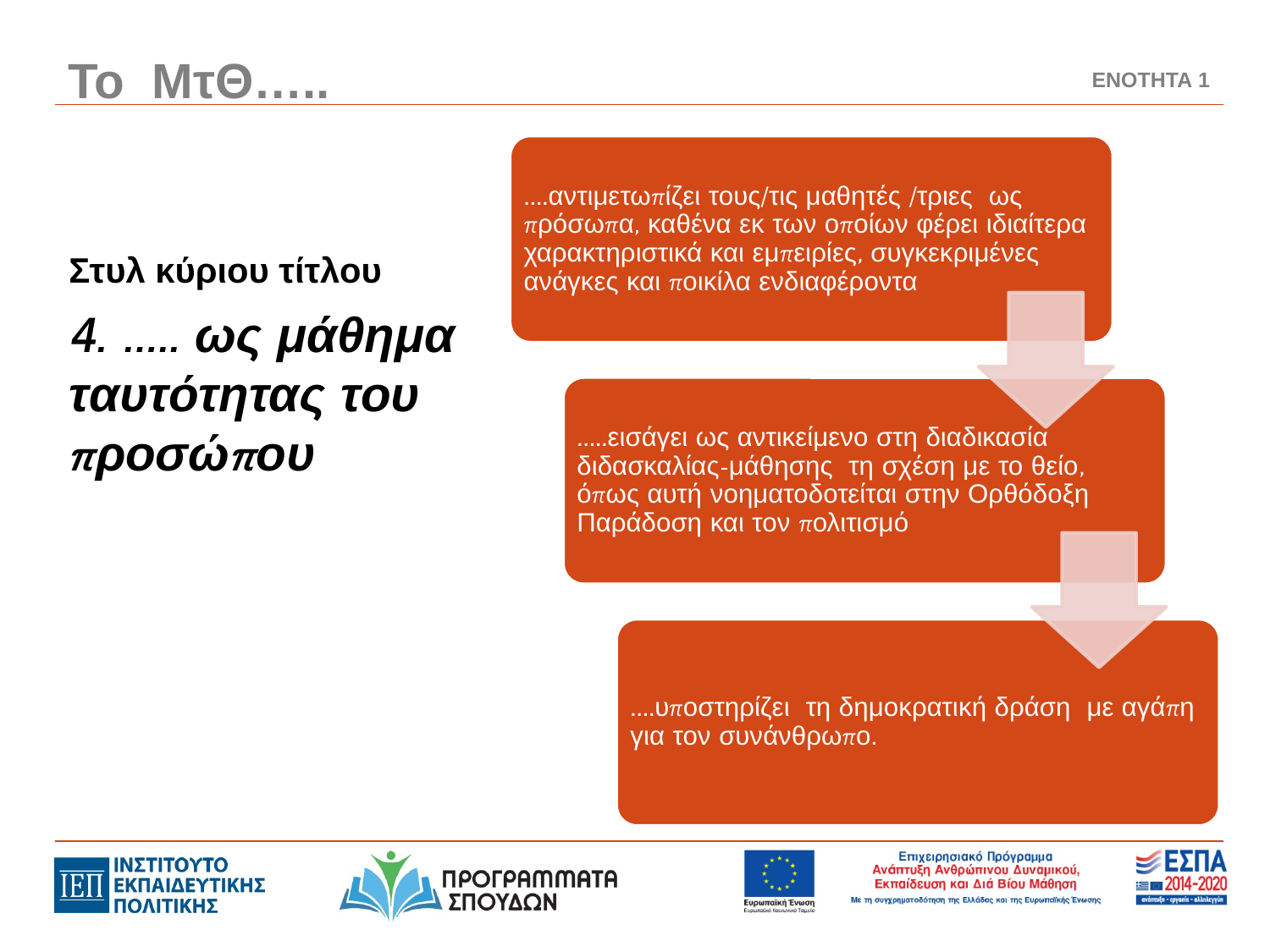

# Το  ΜτΘ…..
ΕΝΟΤΗΤΑ 1
….αντιμετωπίζει τους/τις μαθητές /τριες  ως πρόσωπα, καθένα εκ των οποίων φέρει ιδιαίτερα χαρακτηριστικά και εμπειρίες, συγκεκριμένες ανάγκες και ποικίλα ενδιαφέροντα
…..εισάγει ως αντικείμενο στη διαδικασία διδασκαλίας-μάθησης  τη σχέση με το θείο, όπως αυτή νοηματοδοτείται στην Ορθόδοξη Παράδοση και τον πολιτισμό
….υποστηρίζει  τη δημοκρατική δράση  με αγάπη για τον συνάνθρωπο.

4. ….. ως μάθημα ταυτότητας του προσώπου